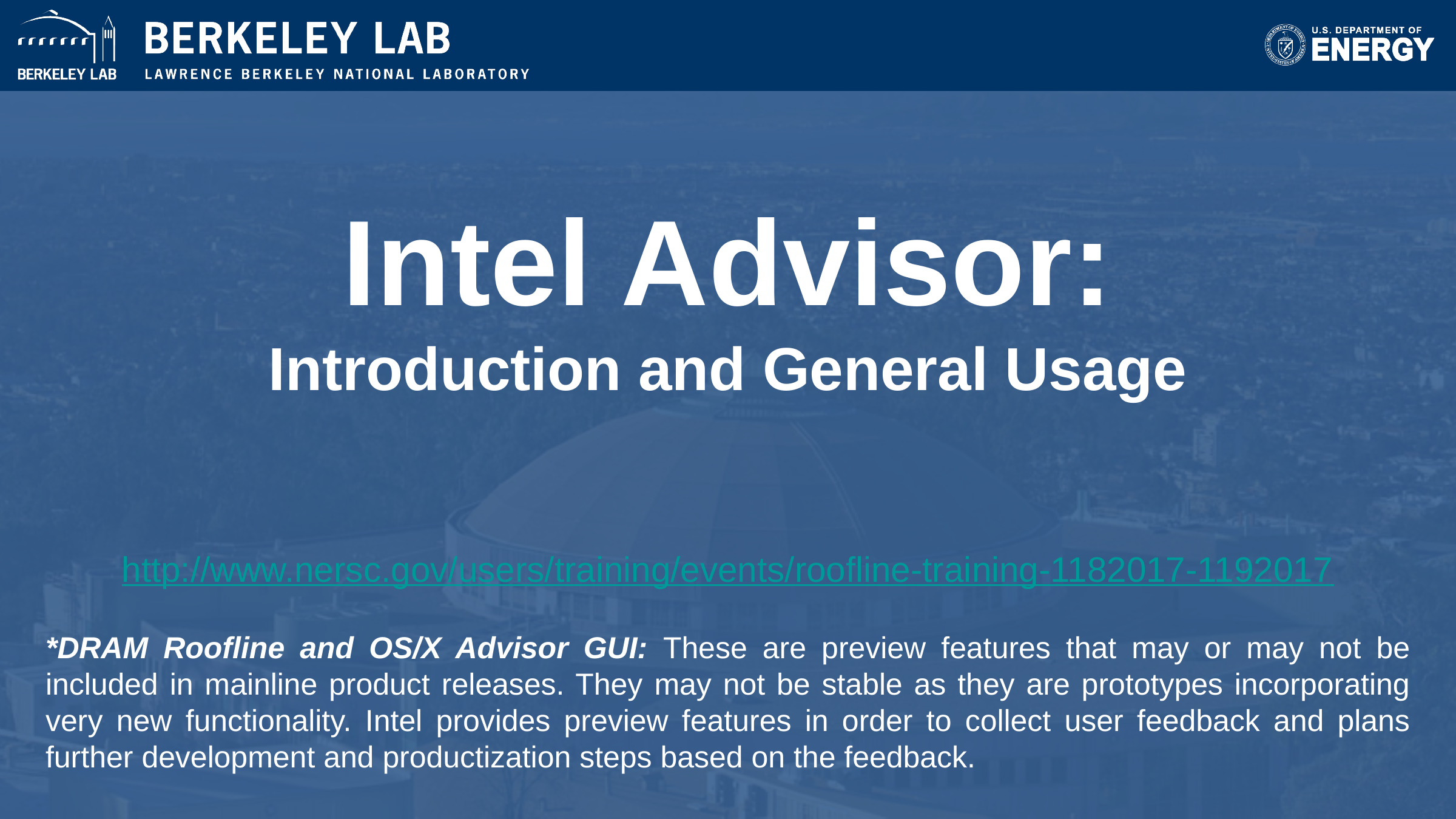

# Intel Advisor: Introduction and General Usage
http://www.nersc.gov/users/training/events/roofline-training-1182017-1192017

*DRAM Roofline and OS/X Advisor GUI: These are preview features that may or may not be included in mainline product releases. They may not be stable as they are prototypes incorporating very new functionality. Intel provides preview features in order to collect user feedback and plans further development and productization steps based on the feedback.